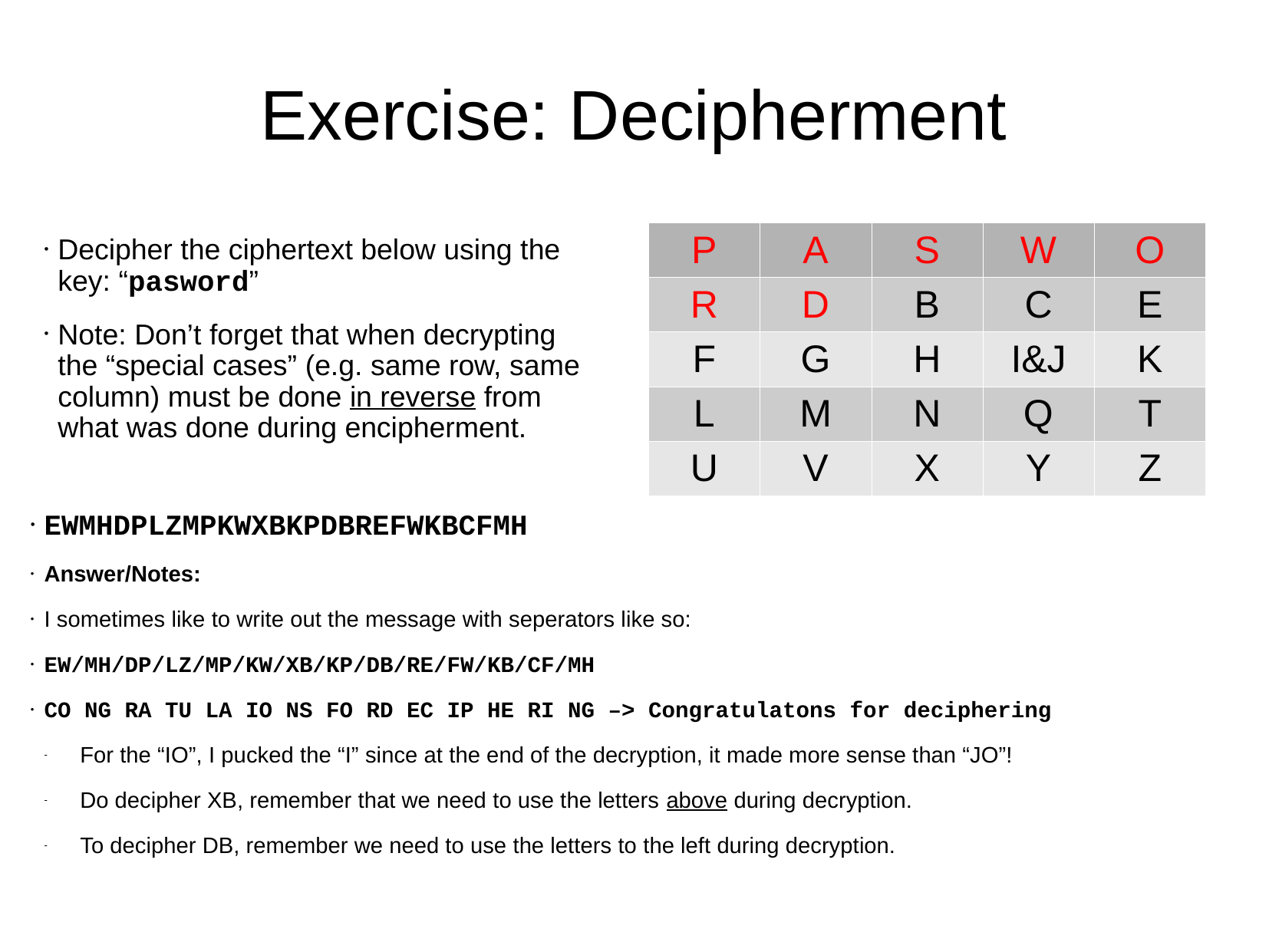

# Exercise: Decipherment
| P | A | S | W | O |
| --- | --- | --- | --- | --- |
| R | D | B | C | E |
| F | G | H | I&J | K |
| L | M | N | Q | T |
| U | V | X | Y | Z |
Decipher the ciphertext below using the key: “pasword”
Note: Don’t forget that when decrypting the “special cases” (e.g. same row, same column) must be done in reverse from what was done during encipherment.

EWMHDPLZMPKWXBKPDBREFWKBCFMH
Answer/Notes:
I sometimes like to write out the message with seperators like so:
EW/MH/DP/LZ/MP/KW/XB/KP/DB/RE/FW/KB/CF/MH
CO NG RA TU LA IO NS FO RD EC IP HE RI NG –> Congratulatons for deciphering
For the “IO”, I pucked the “I” since at the end of the decryption, it made more sense than “JO”!
Do decipher XB, remember that we need to use the letters above during decryption.
To decipher DB, remember we need to use the letters to the left during decryption.